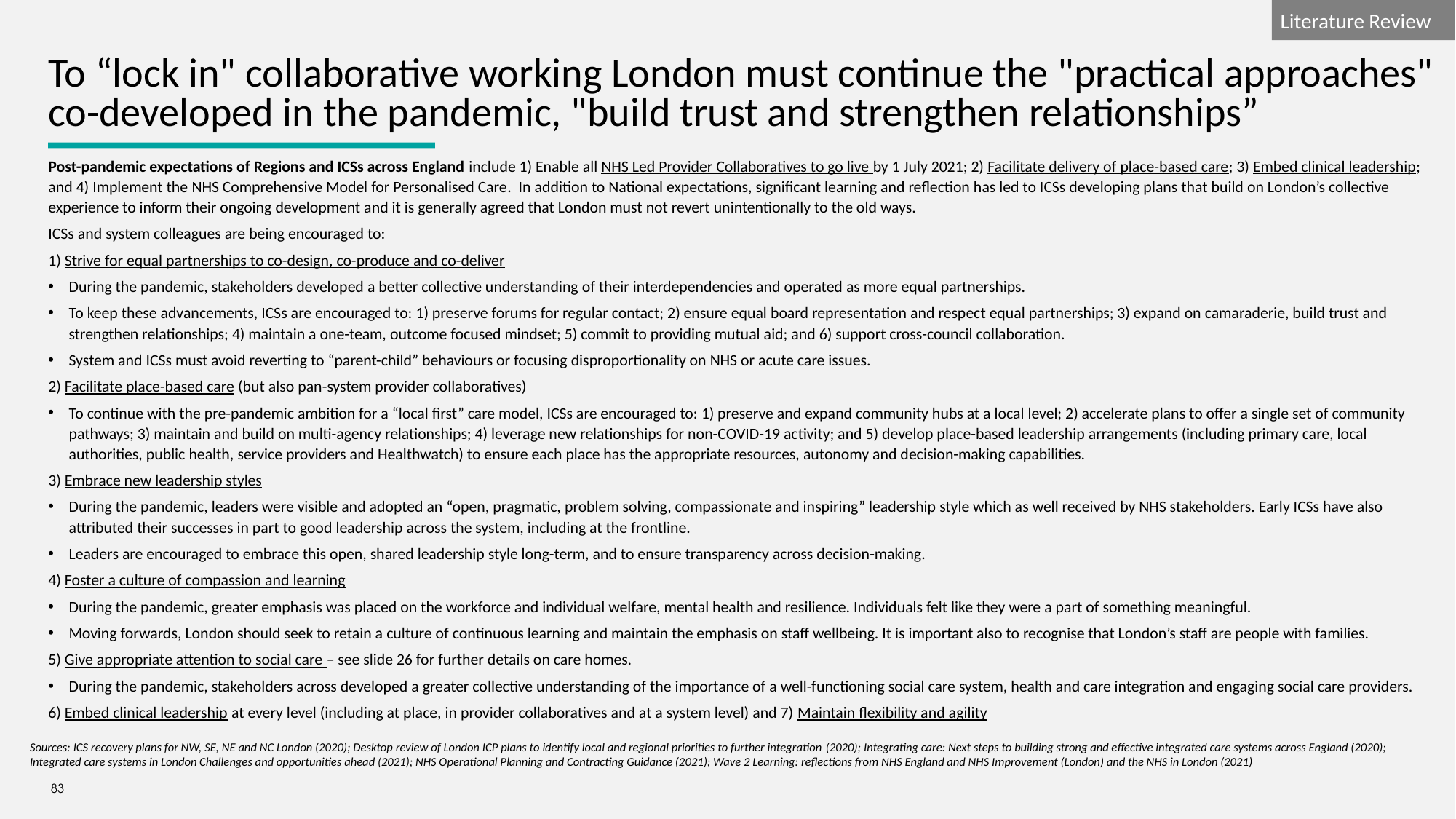

To “lock in" collaborative working London must continue the "practical approaches" co-developed in the pandemic, "build trust and strengthen relationships”
Post-pandemic expectations of Regions and ICSs across England include 1) Enable all NHS Led Provider Collaboratives to go live by 1 July 2021; 2) Facilitate delivery of place-based care; 3) Embed clinical leadership; and 4) Implement the NHS Comprehensive Model for Personalised Care.  In addition to National expectations, significant learning and reflection has led to ICSs developing plans that build on London’s collective experience to inform their ongoing development and it is generally agreed that London must not revert unintentionally to the old ways.
ICSs and system colleagues are being encouraged to:
1) Strive for equal partnerships to co-design, co-produce and co-deliver
During the pandemic, stakeholders developed a better collective understanding of their interdependencies and operated as more equal partnerships.
To keep these advancements, ICSs are encouraged to: 1) preserve forums for regular contact; 2) ensure equal board representation and respect equal partnerships; 3) expand on camaraderie, build trust and strengthen relationships; 4) maintain a one-team, outcome focused mindset; 5) commit to providing mutual aid; and 6) support cross-council collaboration.
System and ICSs must avoid reverting to “parent-child” behaviours or focusing disproportionality on NHS or acute care issues.
2) Facilitate place-based care (but also pan-system provider collaboratives)
To continue with the pre-pandemic ambition for a “local first” care model, ICSs are encouraged to: 1) preserve and expand community hubs at a local level; 2) accelerate plans to offer a single set of community pathways; 3) maintain and build on multi-agency relationships; 4) leverage new relationships for non-COVID-19 activity; and 5) develop place-based leadership arrangements (including primary care, local authorities, public health, service providers and Healthwatch) to ensure each place has the appropriate resources, autonomy and decision-making capabilities.
3) Embrace new leadership styles
During the pandemic, leaders were visible and adopted an “open, pragmatic, problem solving, compassionate and inspiring” leadership style which as well received by NHS stakeholders. Early ICSs have also  attributed their successes in part to good leadership across the system, including at the frontline.
Leaders are encouraged to embrace this open, shared leadership style long-term, and to ensure transparency across decision-making.
4) Foster a culture of compassion and learning
During the pandemic, greater emphasis was placed on the workforce and individual welfare, mental health and resilience. Individuals felt like they were a part of something meaningful.
Moving forwards, London should seek to retain a culture of continuous learning and maintain the emphasis on staff wellbeing. It is important also to recognise that London’s staff are people with families.
5) Give appropriate attention to social care – see slide 26 for further details on care homes.
During the pandemic, stakeholders across developed a greater collective understanding of the importance of a well-functioning social care system, health and care integration and engaging social care providers.
6) Embed clinical leadership at every level (including at place, in provider collaboratives and at a system level) and 7) Maintain flexibility and agility

Sources: ICS recovery plans for NW, SE, NE and NC London (2020); Desktop review of London ICP plans to identify local and regional priorities to further integration (2020); Integrating care: Next steps to building strong and effective integrated care systems across England (2020);  Integrated care systems in London Challenges and opportunities ahead (2021); NHS Operational Planning and Contracting Guidance (2021); Wave 2 Learning: reflections from NHS England and NHS Improvement (London) and the NHS in London (2021)